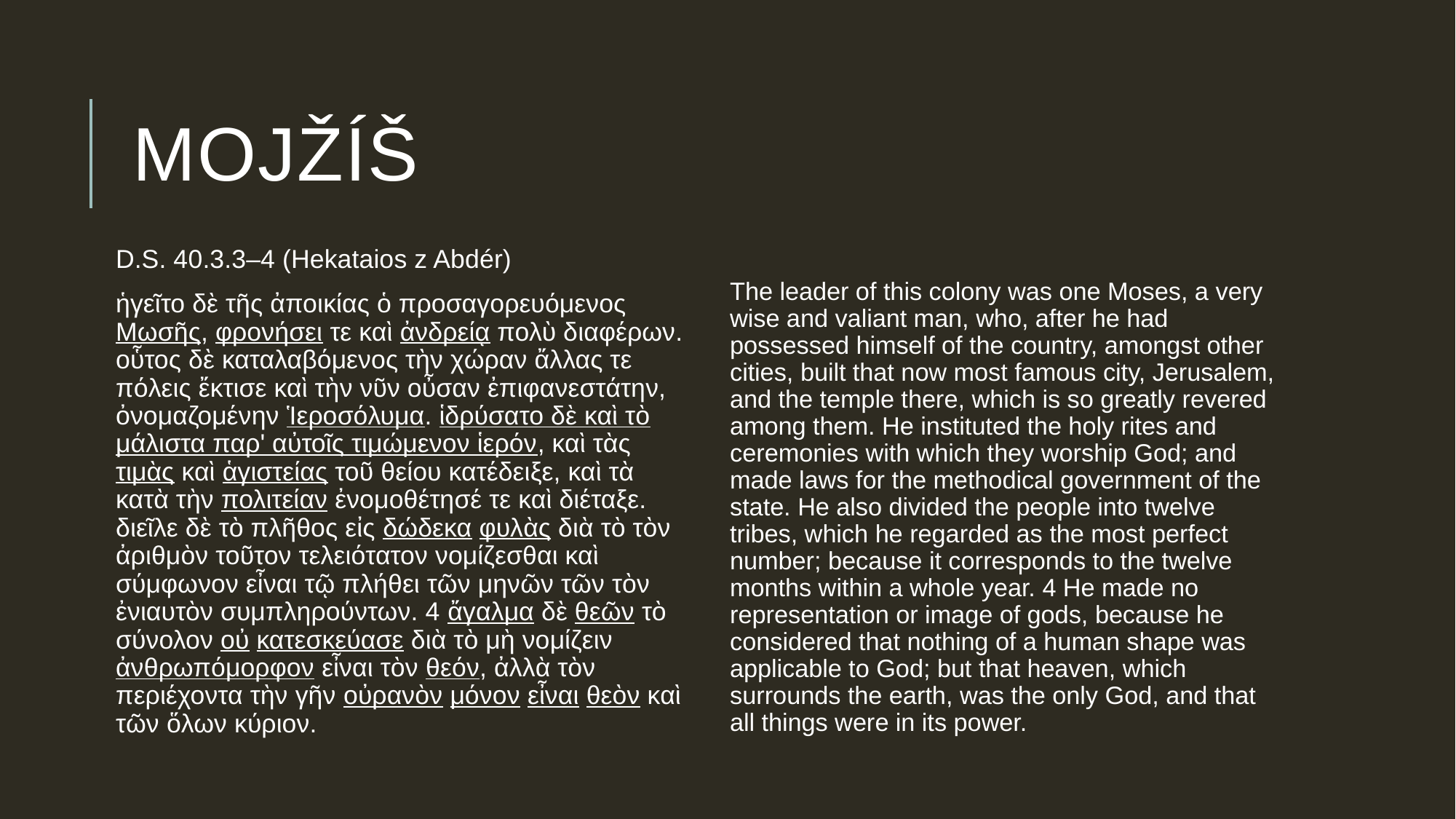

# Mojžíš
D.S. 40.3.3–4 (Hekataios z Abdér)
ἡγεῖτο δὲ τῆς ἀποικίας ὁ προσαγορευόμενος Μωσῆς, φρονήσει τε καὶ ἀνδρείᾳ πολὺ διαφέρων. οὗτος δὲ καταλαβόμενος τὴν χώραν ἄλλας τε πόλεις ἔκτισε καὶ τὴν νῦν οὖσαν ἐπιφανεστάτην, ὀνομαζομένην Ἱεροσόλυμα. ἱδρύσατο δὲ καὶ τὸ μάλιστα παρ' αὐτοῖς τιμώμενον ἱερόν, καὶ τὰς τιμὰς καὶ ἁγιστείας τοῦ θείου κατέδειξε, καὶ τὰ κατὰ τὴν πολιτείαν ἐνομοθέτησέ τε καὶ διέταξε. διεῖλε δὲ τὸ πλῆθος εἰς δώδεκα φυλὰς διὰ τὸ τὸν ἀριθμὸν τοῦτον τελειότατον νομίζεσθαι καὶ σύμφωνον εἶναι τῷ πλήθει τῶν μηνῶν τῶν τὸν ἐνιαυτὸν συμπληρούντων. 4 ἄγαλμα δὲ θεῶν τὸ σύνολον οὐ κατεσκεύασε διὰ τὸ μὴ νομίζειν ἀνθρωπόμορφον εἶναι τὸν θεόν, ἀλλὰ τὸν περιέχοντα τὴν γῆν οὐρανὸν μόνον εἶναι θεὸν καὶ τῶν ὅλων κύριον.
The leader of this colony was one Moses, a very wise and valiant man, who, after he had possessed himself of the country, amongst other cities, built that now most famous city, Jerusalem, and the temple there, which is so greatly revered among them. He instituted the holy rites and ceremonies with which they worship God; and made laws for the methodical government of the state. He also divided the people into twelve tribes, which he regarded as the most perfect number; because it corresponds to the twelve months within a whole year. 4 He made no representation or image of gods, because he considered that nothing of a human shape was applicable to God; but that heaven, which surrounds the earth, was the only God, and that all things were in its power.